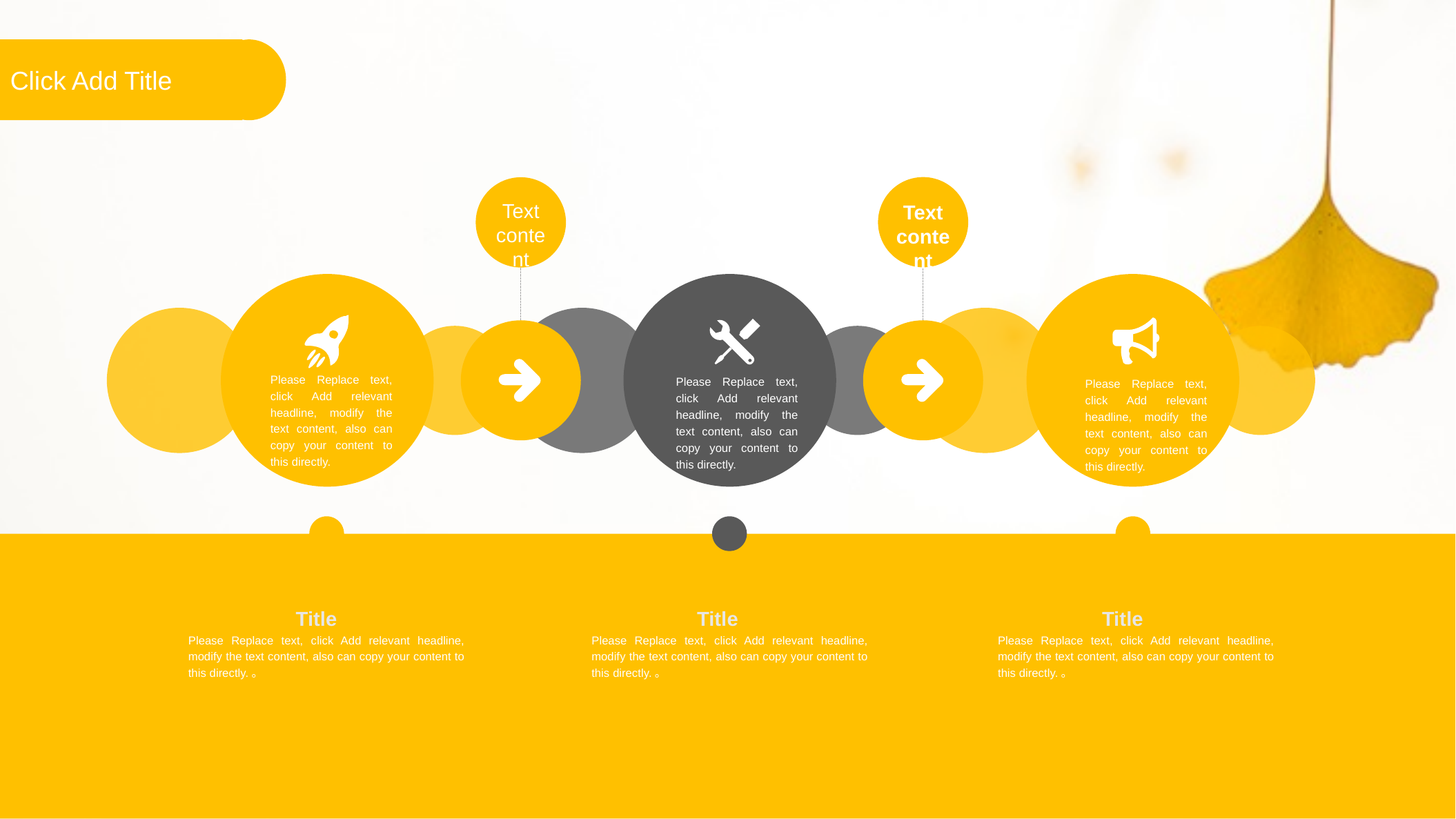

Click Add Title

Text content
Text content

Please Replace text, click Add relevant headline, modify the text content, also can copy your content to this directly.
Please Replace text, click Add relevant headline, modify the text content, also can copy your content to this directly.
Please Replace text, click Add relevant headline, modify the text content, also can copy your content to this directly.

Title
Title
Title
Please Replace text, click Add relevant headline, modify the text content, also can copy your content to this directly.。
Please Replace text, click Add relevant headline, modify the text content, also can copy your content to this directly.。
Please Replace text, click Add relevant headline, modify the text content, also can copy your content to this directly.。